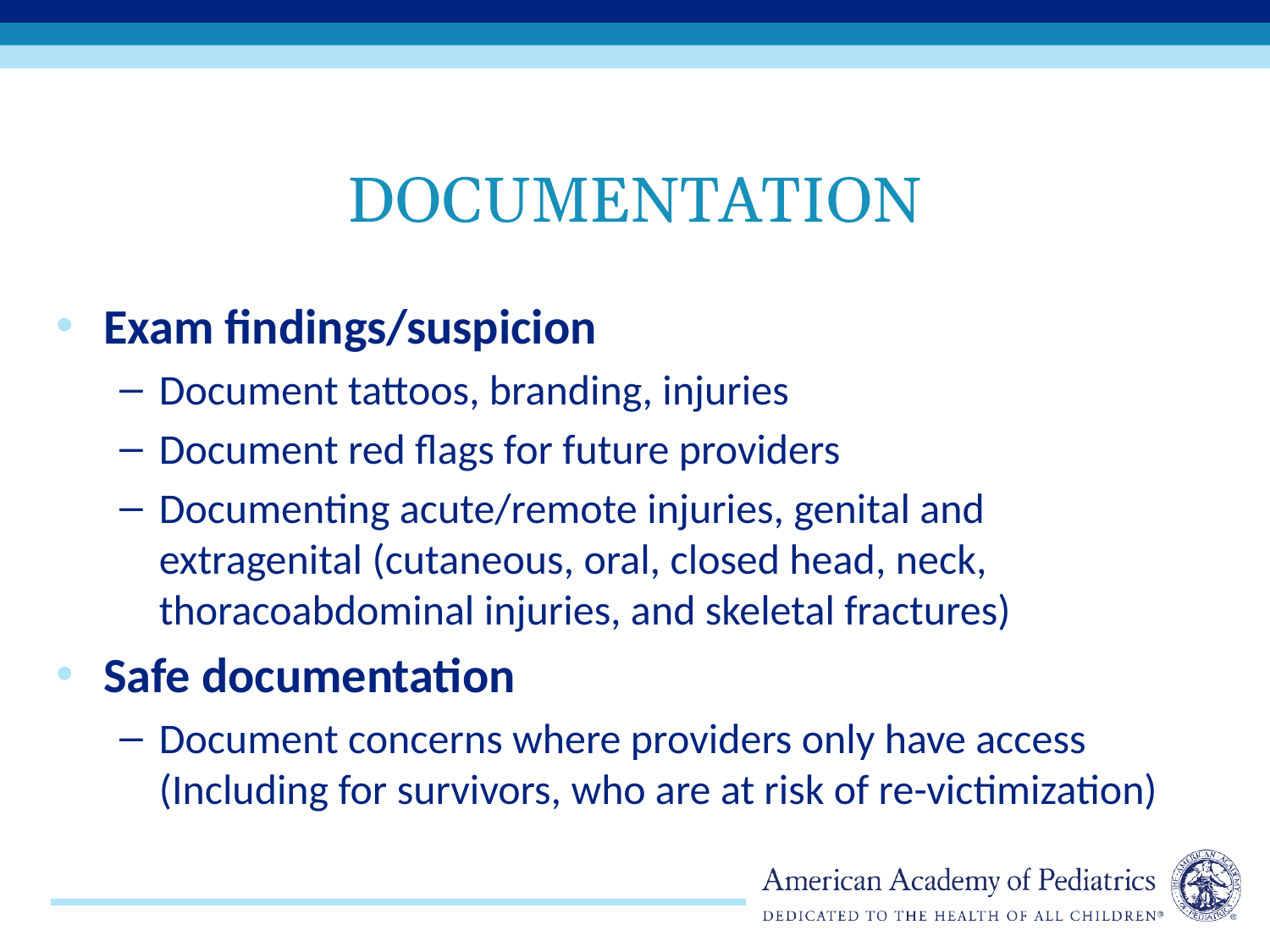

# Documentation
Exam findings/suspicion
Document tattoos, branding, injuries
Document red flags for future providers
Documenting acute/remote injuries, genital and extragenital (cutaneous, oral, closed head, neck, thoracoabdominal injuries, and skeletal fractures)
Safe documentation
Document concerns where providers only have access (Including for survivors, who are at risk of re-victimization)